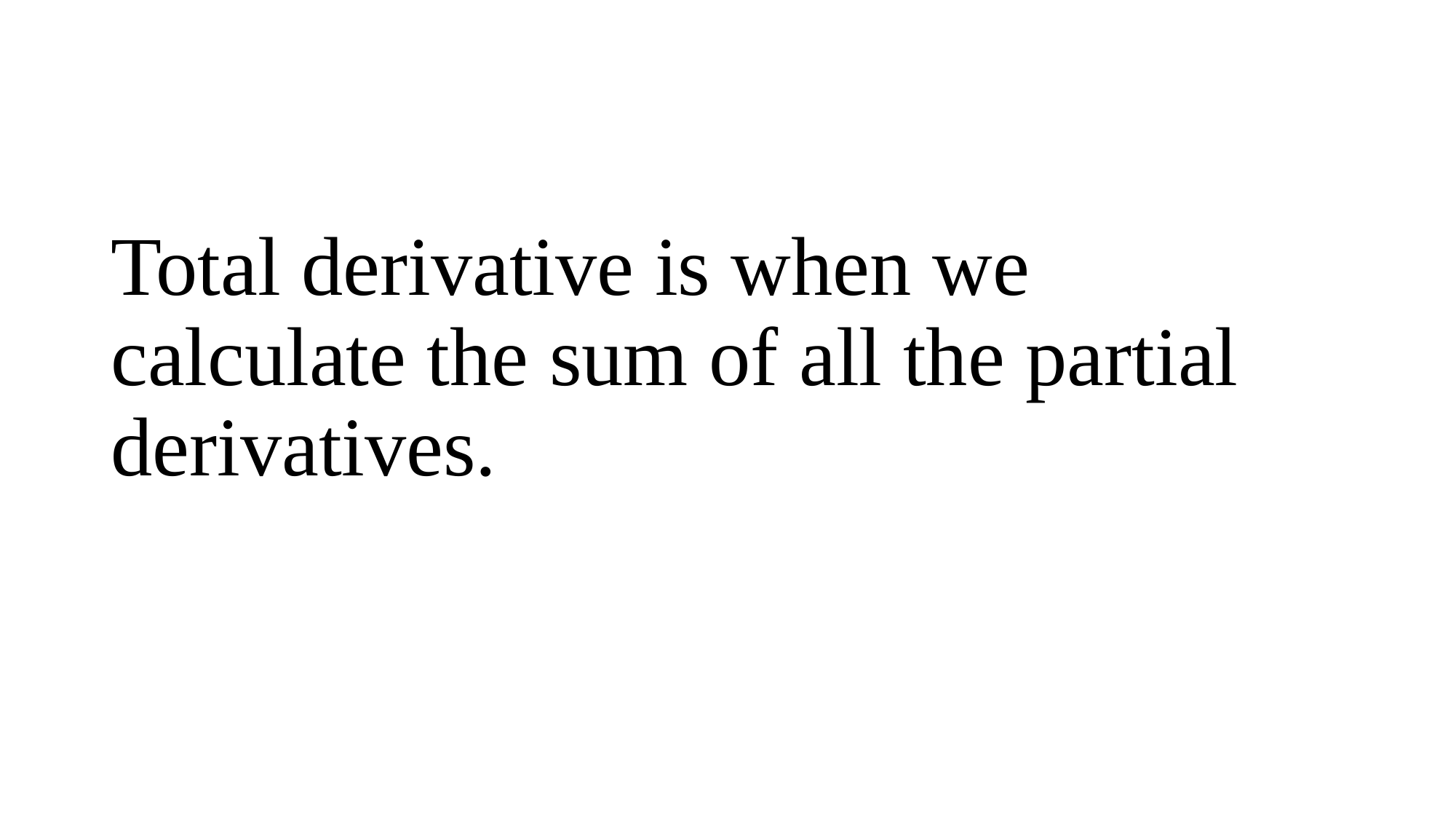

#
Total derivative is when we calculate the sum of all the partial derivatives.